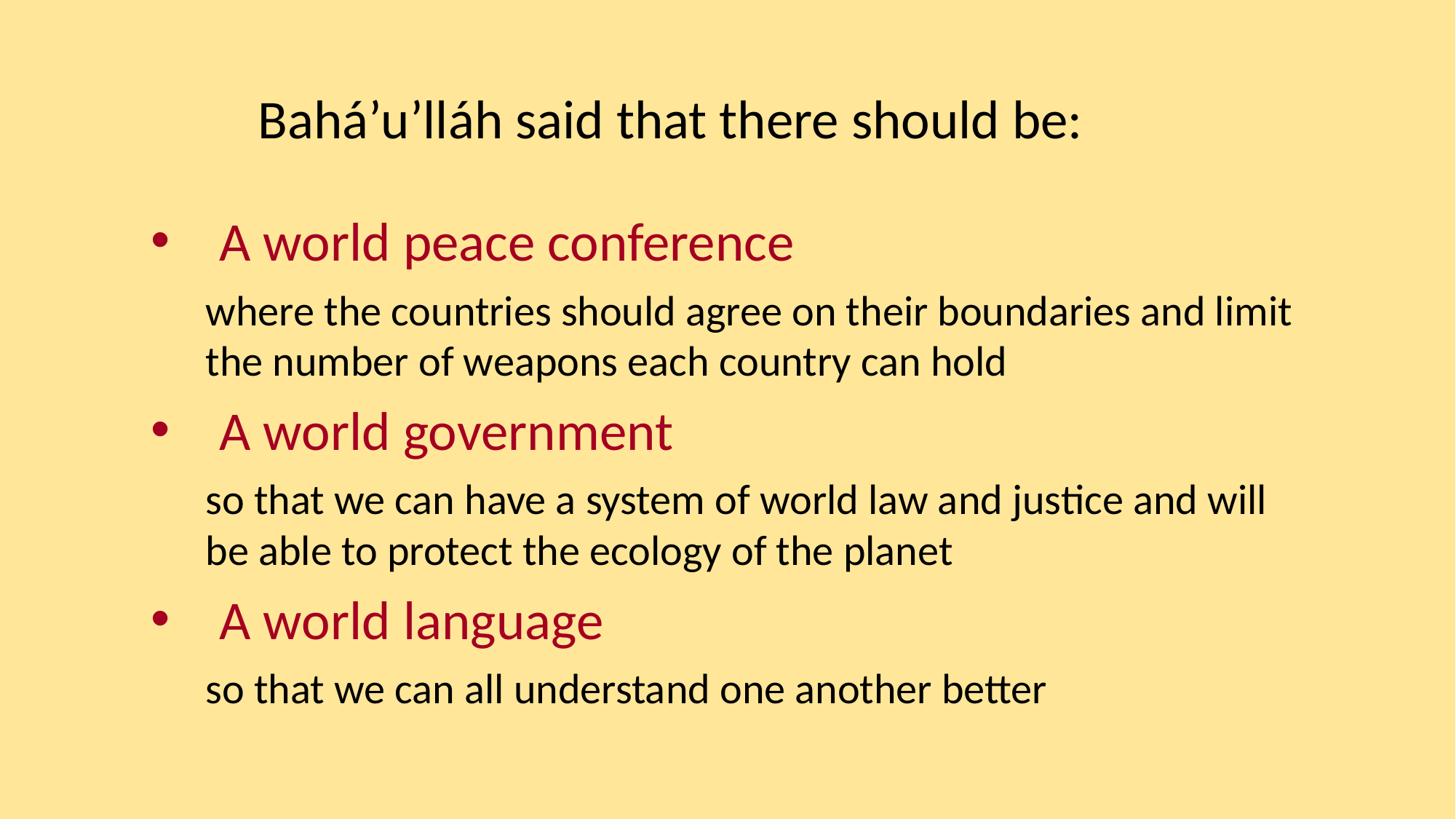

Bahá’u’lláh said that there should be:
A world peace conference

where the countries should agree on their boundaries and limit the number of weapons each country can hold

A world government

so that we can have a system of world law and justice and will be able to protect the ecology of the planet

A world language

so that we can all understand one another better